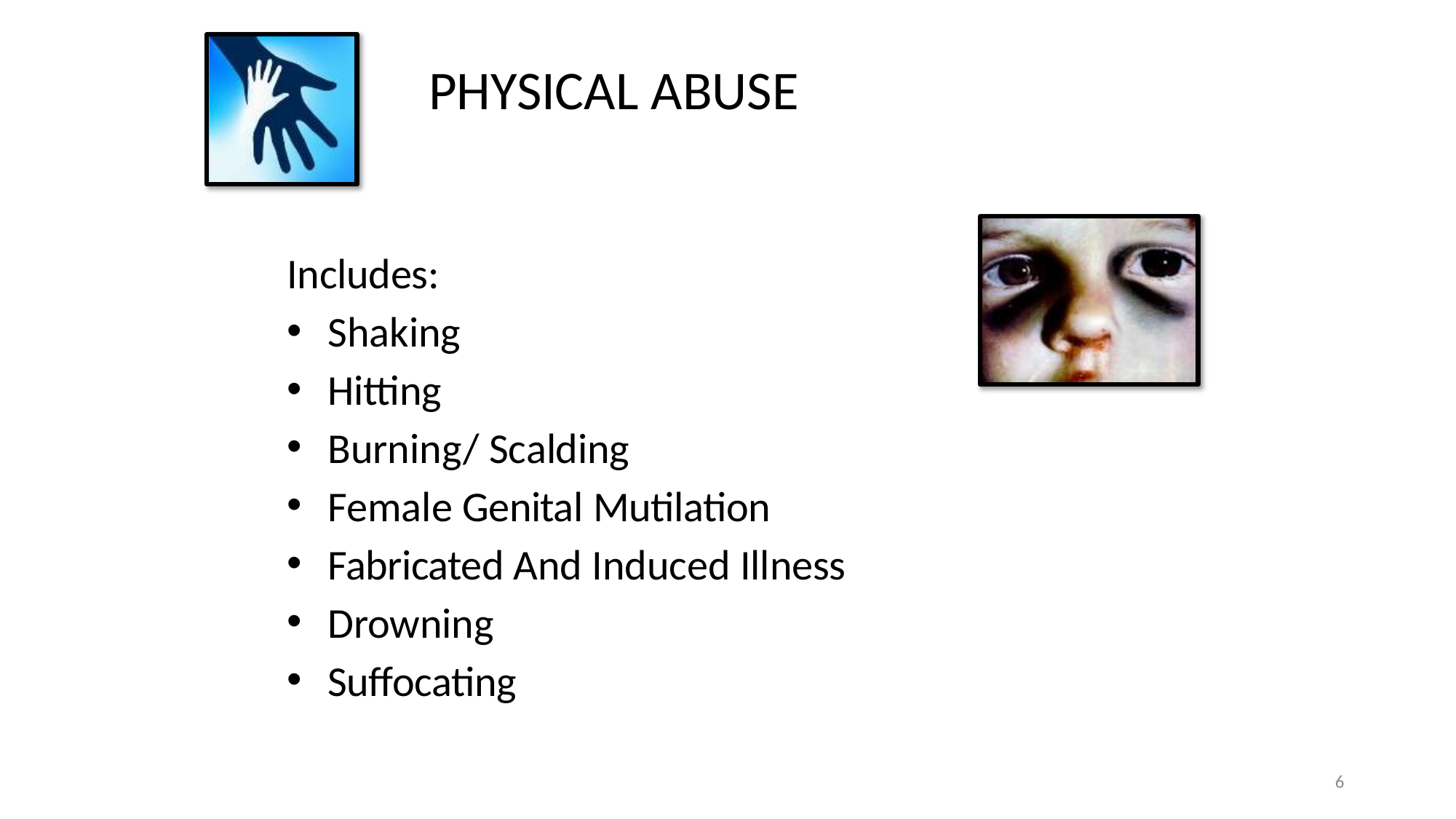

# PHYSICAL ABUSE

Includes:
Shaking
Hitting
Burning/ Scalding
Female Genital Mutilation
Fabricated And Induced Illness
Drowning
Suffocating
6